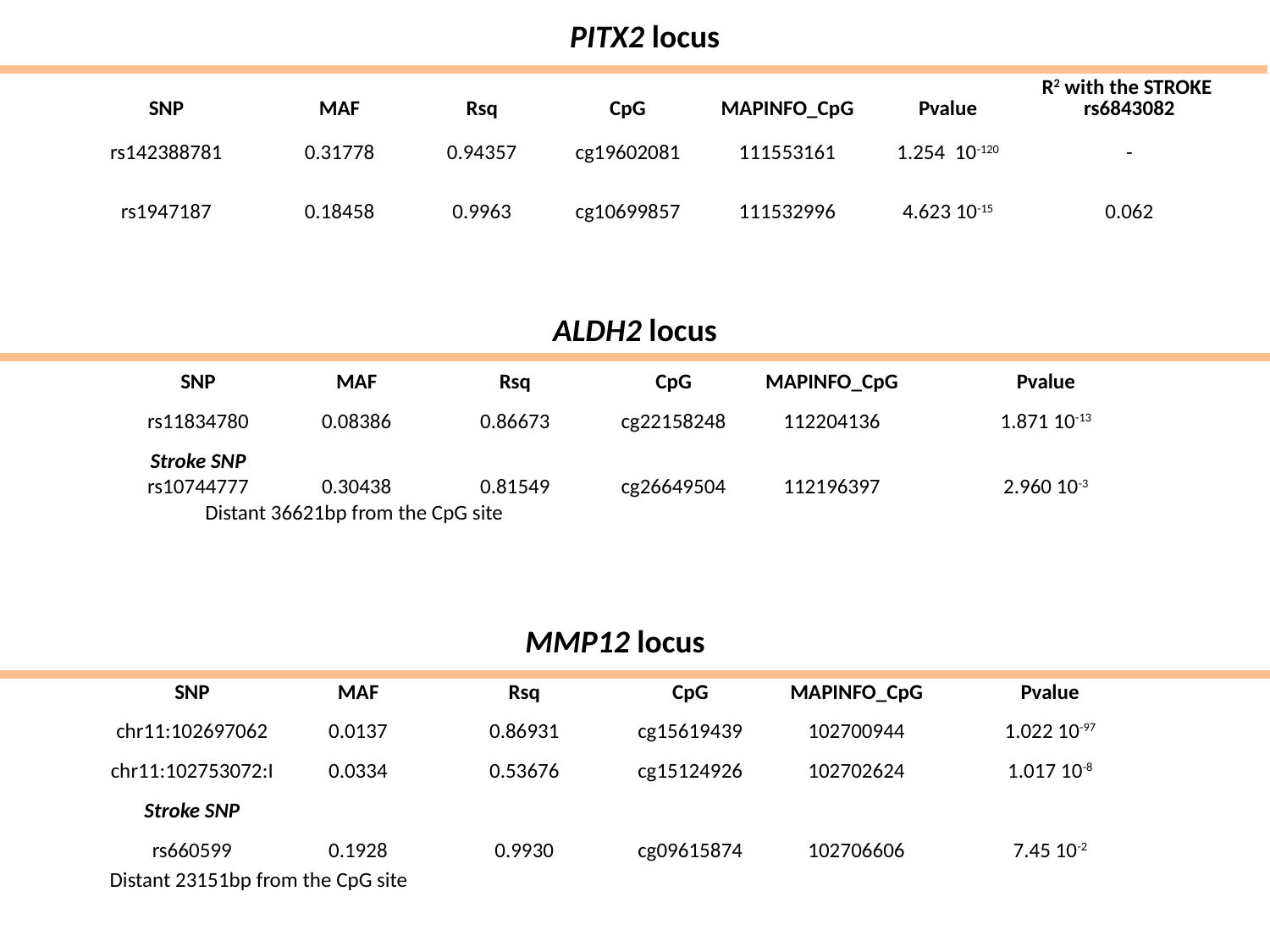

PITX2 locus
| SNP | MAF | Rsq | CpG | MAPINFO\_CpG | Pvalue | R2 with the STROKE rs6843082 |
| --- | --- | --- | --- | --- | --- | --- |
| rs142388781 | 0.31778 | 0.94357 | cg19602081 | 111553161 | 1.254 10-120 | - |
| rs1947187 | 0.18458 | 0.9963 | cg10699857 | 111532996 | 4.623 10-15 | 0.062 |
ALDH2 locus
| SNP | MAF | Rsq | CpG | MAPINFO\_CpG | Pvalue |
| --- | --- | --- | --- | --- | --- |
| rs11834780 | 0.08386 | 0.86673 | cg22158248 | 112204136 | 1.871 10-13 |
| Stroke SNP |  |  |  |  |  |
| rs10744777 | 0.30438 | 0.81549 | cg26649504 | 112196397 | 2.960 10-3 |
| Distant 36621bp from the CpG site |  |  |  |  |  |
MMP12 locus
| SNP | MAF | Rsq | CpG | MAPINFO\_CpG | Pvalue |
| --- | --- | --- | --- | --- | --- |
| chr11:102697062 | 0.0137 | 0.86931 | cg15619439 | 102700944 | 1.022 10-97 |
| chr11:102753072:I | 0.0334 | 0.53676 | cg15124926 | 102702624 | 1.017 10-8 |
| Stroke SNP |  |  |  |  |  |
| rs660599 | 0.1928 | 0.9930 | cg09615874 | 102706606 | 7.45 10-2 |
| Distant 23151bp from the CpG site |  |  |  |  |  |